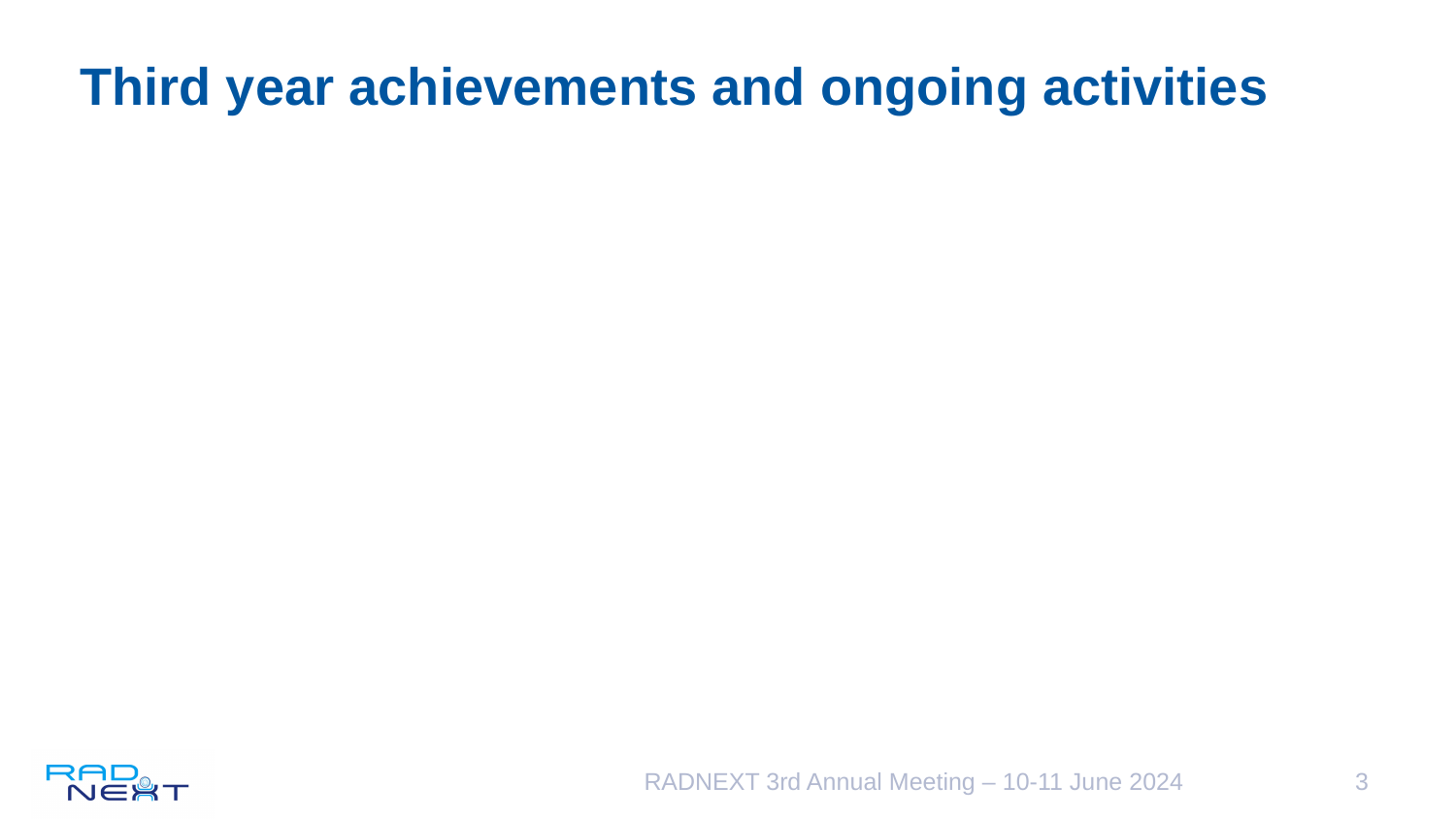

# Third year achievements and ongoing activities

RADNEXT 3rd Annual Meeting – 10-11 June 2024
3